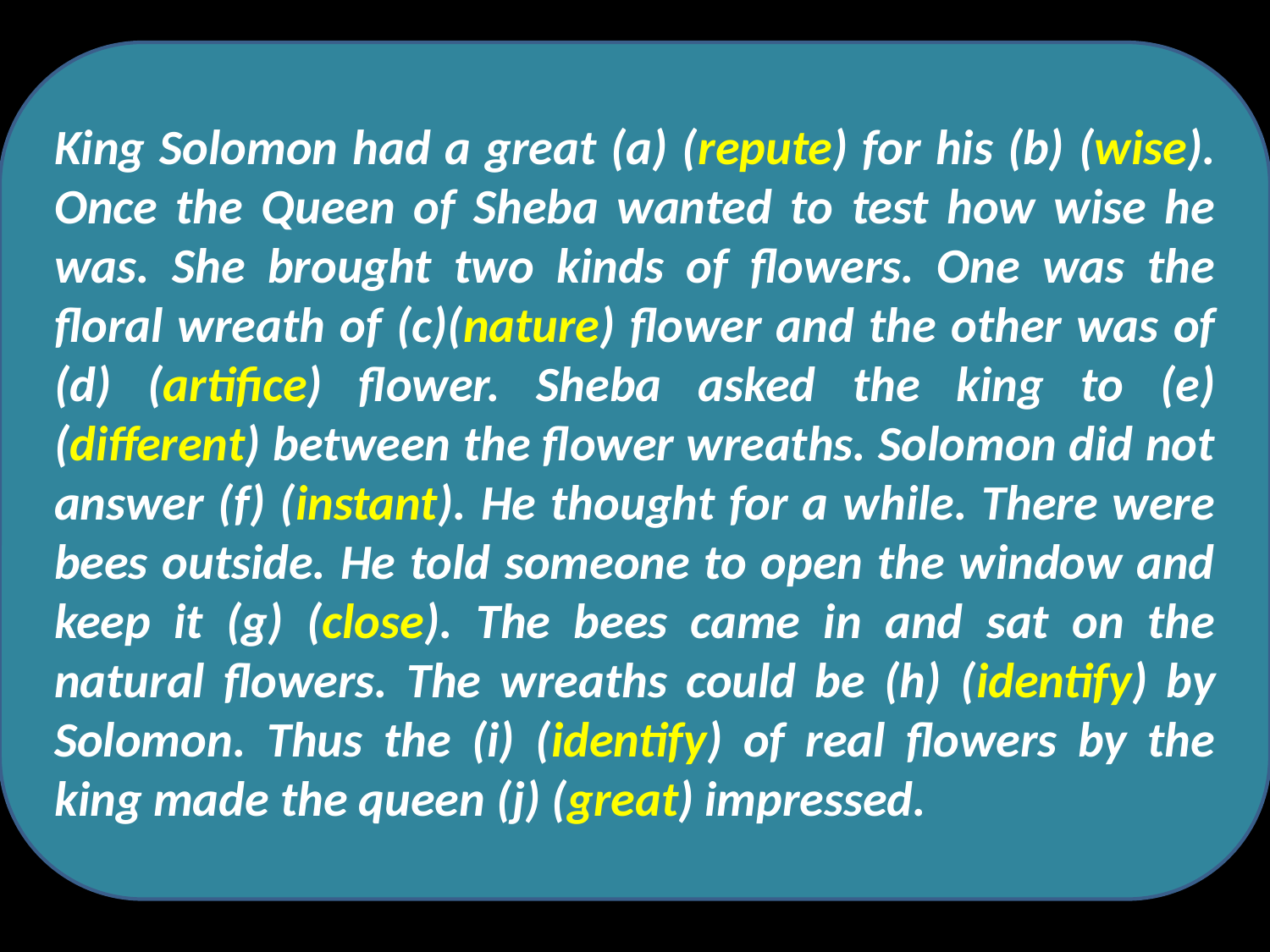

King Solomon had a great (a) (repute) for his (b) (wise). Once the Queen of Sheba wanted to test how wise he was. She brought two kinds of flowers. One was the floral wreath of (c)(nature) flower and the other was of (d) (artifice) flower. Sheba asked the king to (e) (different) between the flower wreaths. Solomon did not answer (f) (instant). He thought for a while. There were bees outside. He told someone to open the window and keep it (g) (close). The bees came in and sat on the natural flowers. The wreaths could be (h) (identify) by Solomon. Thus the (i) (identify) of real flowers by the king made the queen (j) (great) impressed.